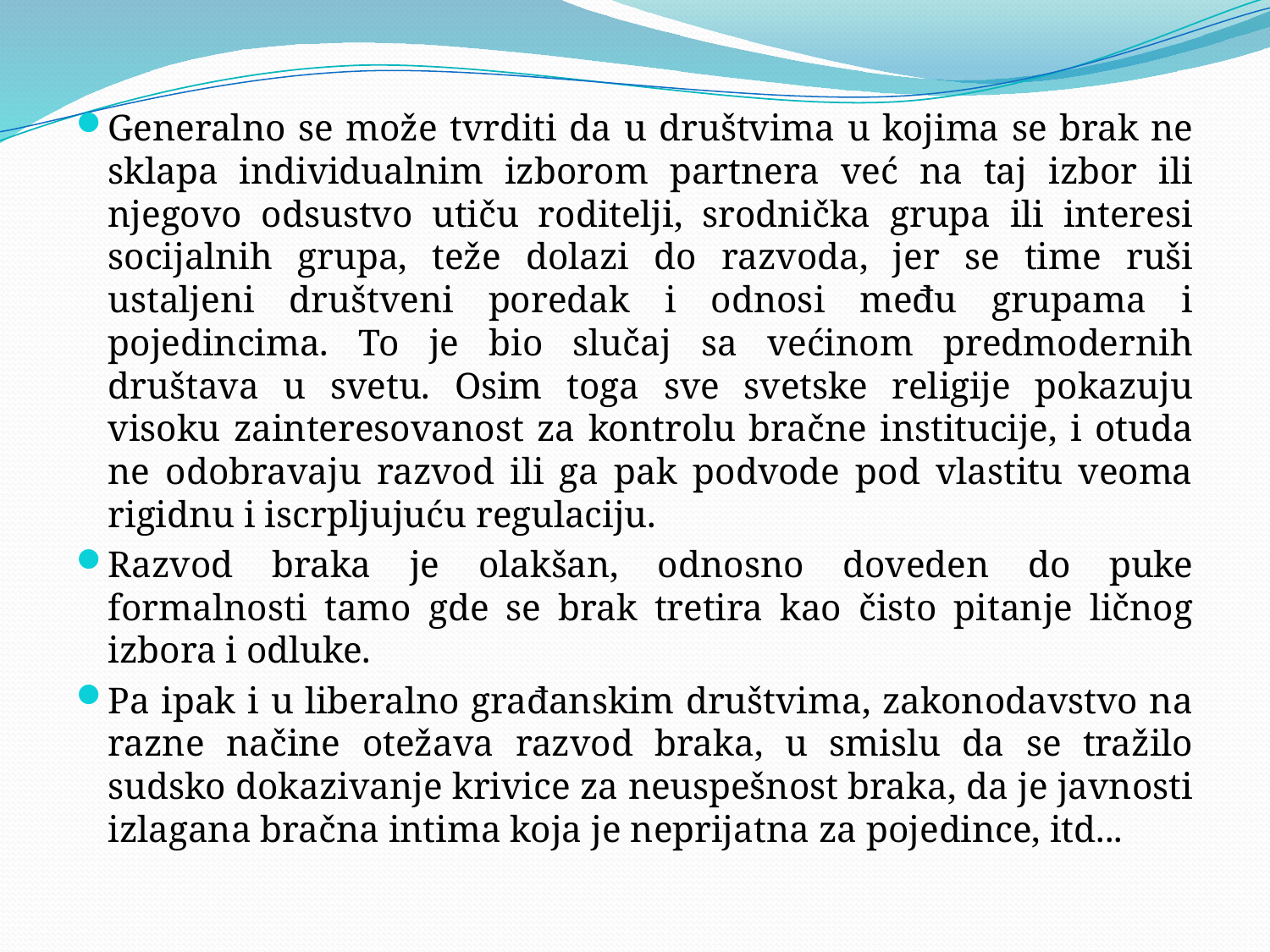

#
Generalno se može tvrditi da u društvima u kojima se brak ne sklapa individualnim izborom partnera već na taj izbor ili njegovo odsustvo utiču roditelji, srodnička grupa ili interesi socijalnih grupa, teže dolazi do razvoda, jer se time ruši ustaljeni društveni poredak i odnosi među grupama i pojedincima. To je bio slučaj sa većinom predmodernih društava u svetu. Osim toga sve svetske religije pokazuju visoku zainteresovanost za kontrolu bračne institucije, i otuda ne odobravaju razvod ili ga pak podvode pod vlastitu veoma rigidnu i iscrpljujuću regulaciju.
Razvod braka je olakšan, odnosno doveden do puke formalnosti tamo gde se brak tretira kao čisto pitanje ličnog izbora i odluke.
Pa ipak i u liberalno građanskim društvima, zakonodavstvo na razne načine otežava razvod braka, u smislu da se tražilo sudsko dokazivanje krivice za neuspešnost braka, da je javnosti izlagana bračna intima koja je neprijatna za pojedince, itd...